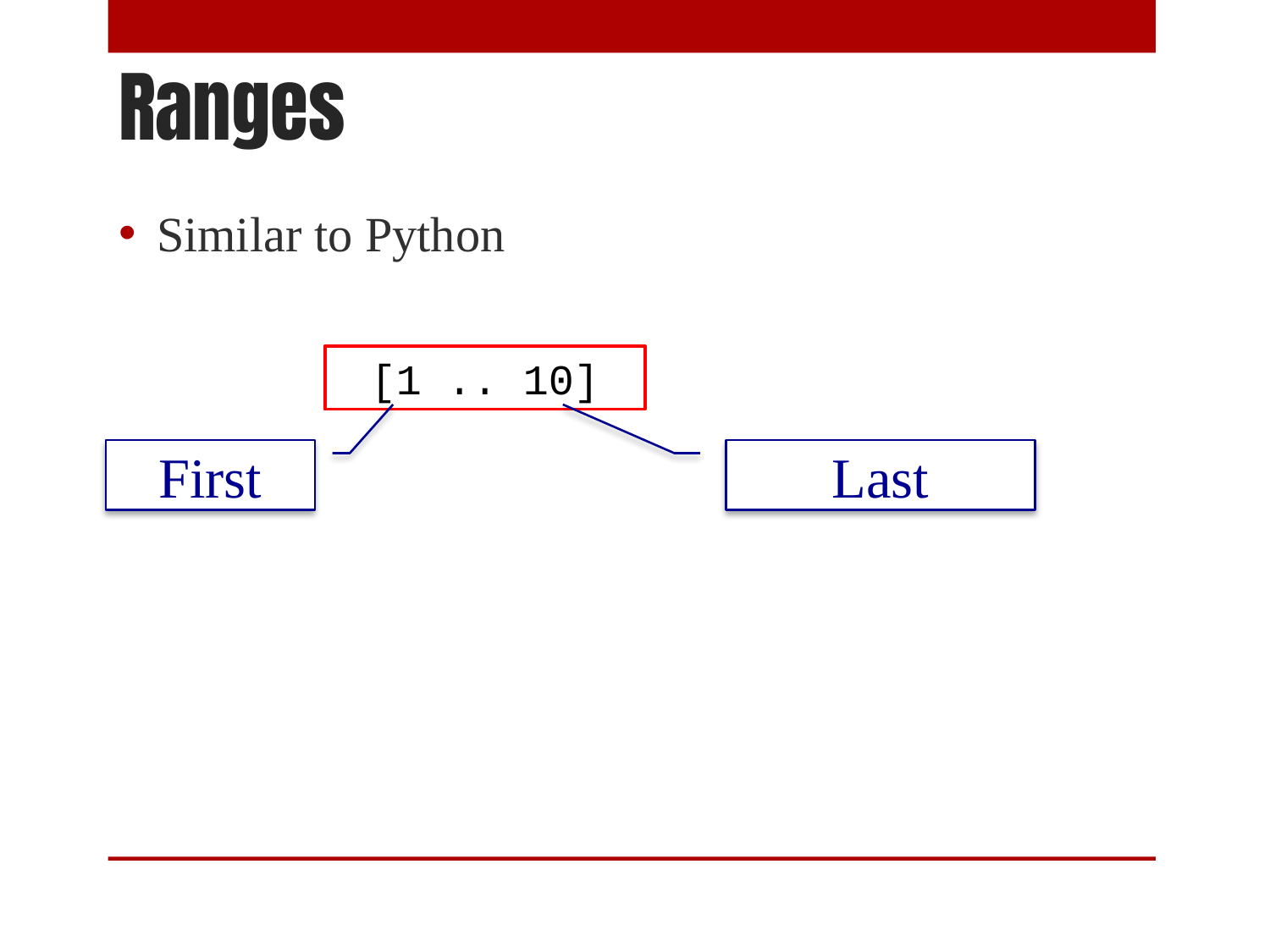

# Ranges
Similar to Python
[1 .. 10]
First
Last